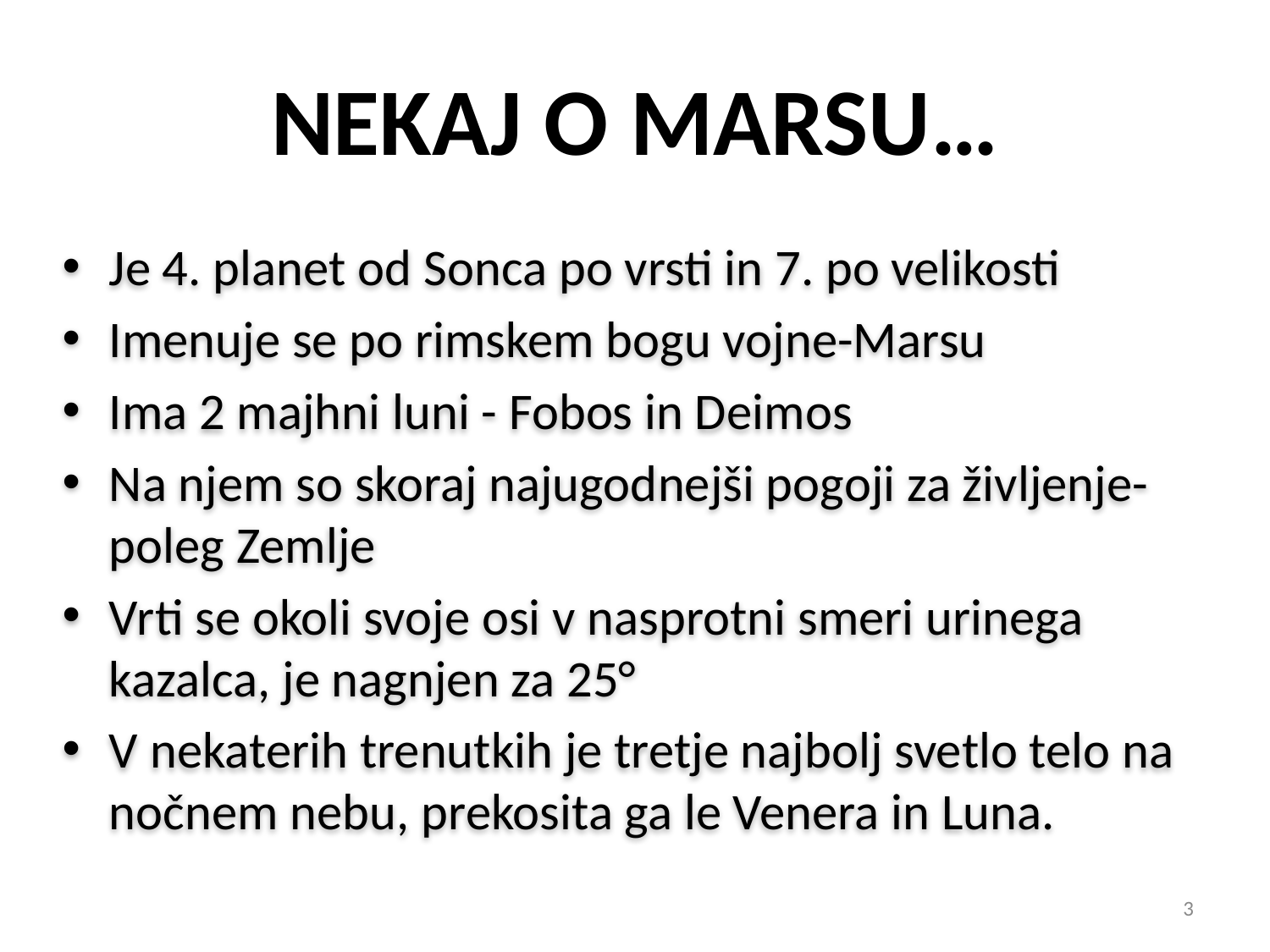

# NEKAJ O MARSU…
Je 4. planet od Sonca po vrsti in 7. po velikosti
Imenuje se po rimskem bogu vojne-Marsu
Ima 2 majhni luni - Fobos in Deimos
Na njem so skoraj najugodnejši pogoji za življenje-poleg Zemlje
Vrti se okoli svoje osi v nasprotni smeri urinega kazalca, je nagnjen za 25°
V nekaterih trenutkih je tretje najbolj svetlo telo na nočnem nebu, prekosita ga le Venera in Luna.

3